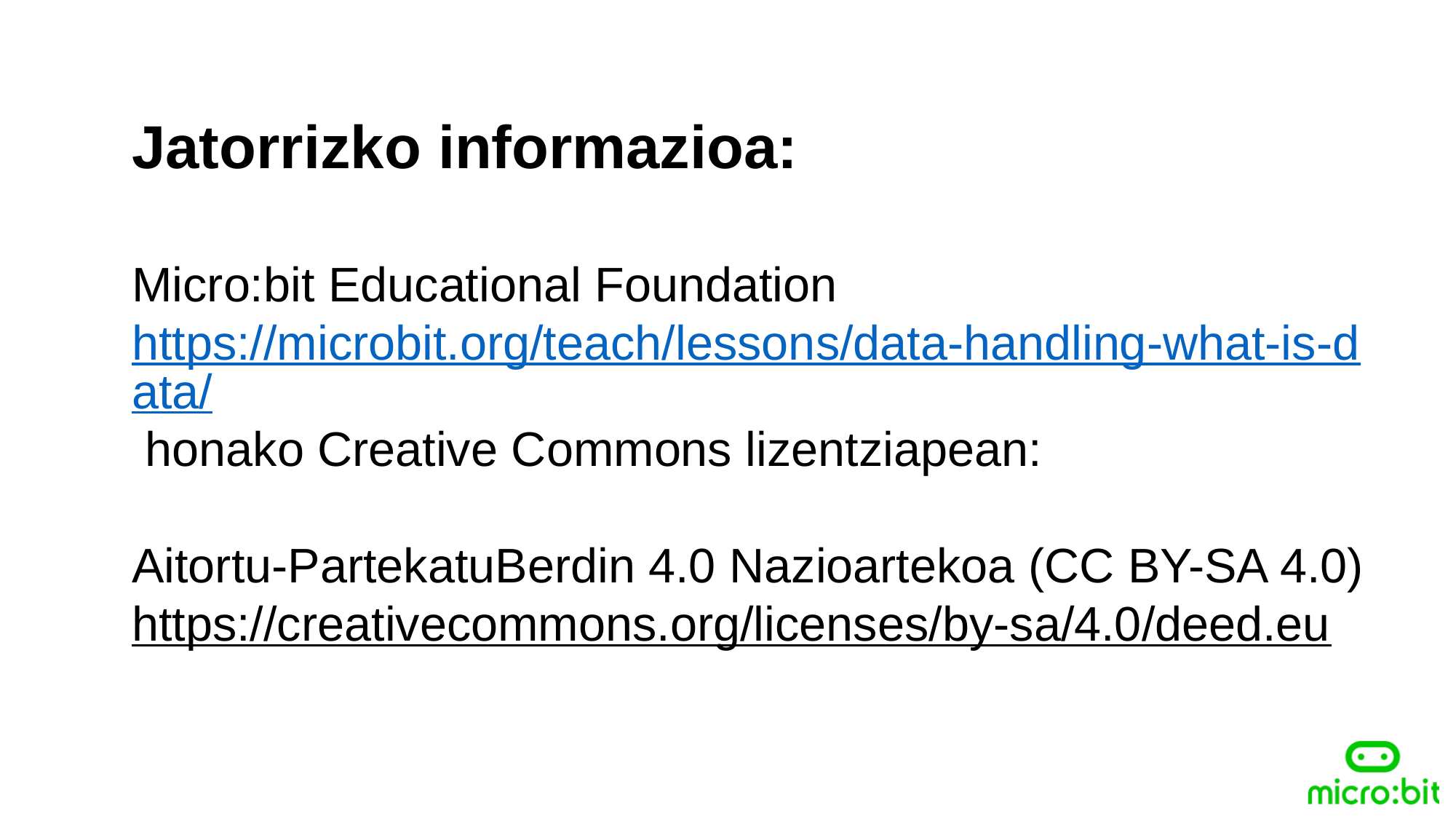

Jatorrizko informazioa:

Micro:bit Educational Foundation https://microbit.org/teach/lessons/data-handling-what-is-data/ honako Creative Commons lizentziapean:
Aitortu-PartekatuBerdin 4.0 Nazioartekoa (CC BY-SA 4.0)
https://creativecommons.org/licenses/by-sa/4.0/deed.eu